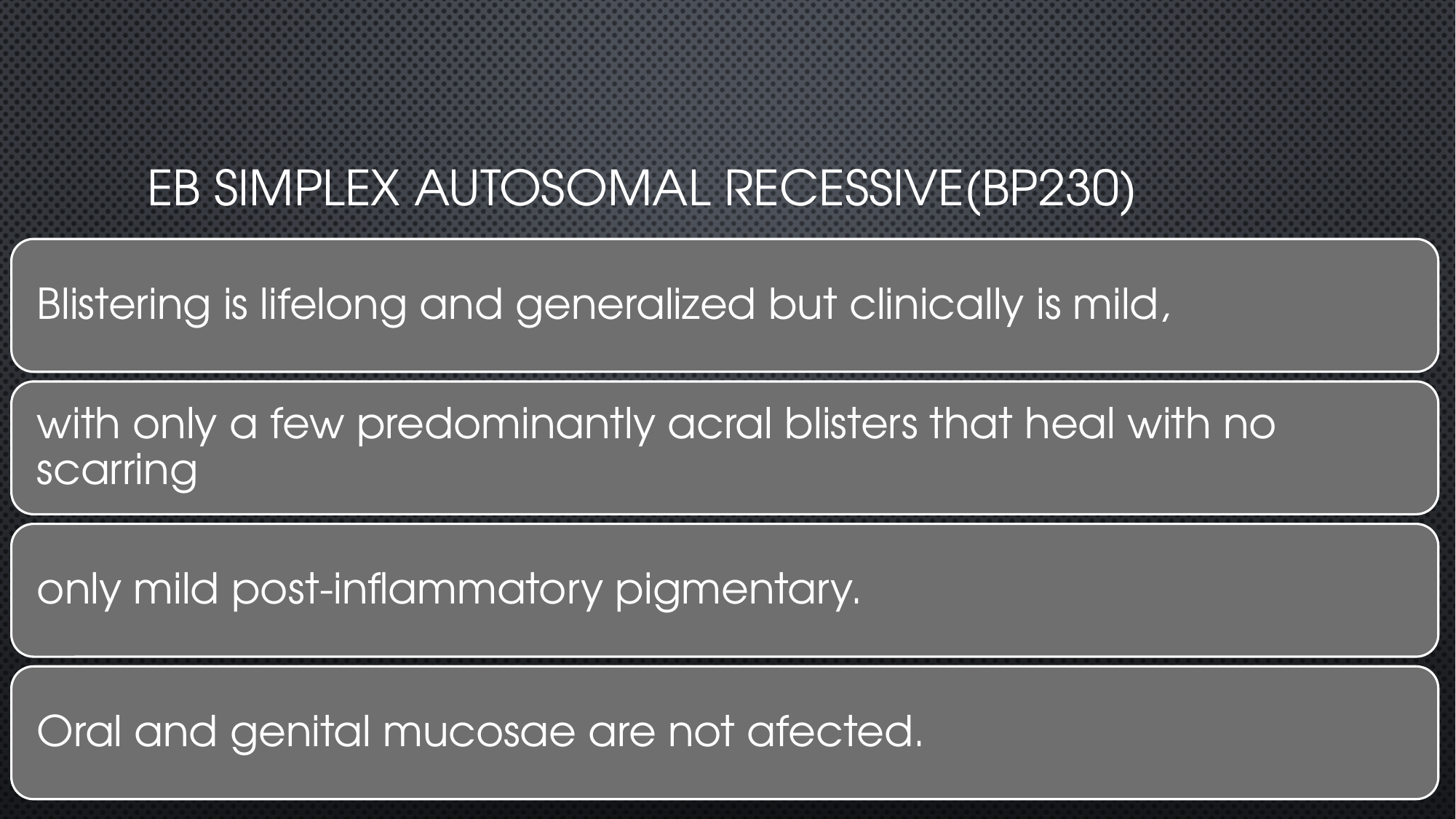

# EB simplex autosomal recessive(BP230)
Blistering is lifelong and generalized but clinically is mild,
with only a few predominantly acral blisters that heal with no scarring
only mild post-inflammatory pigmentary.
Oral and genital mucosae are not afected.